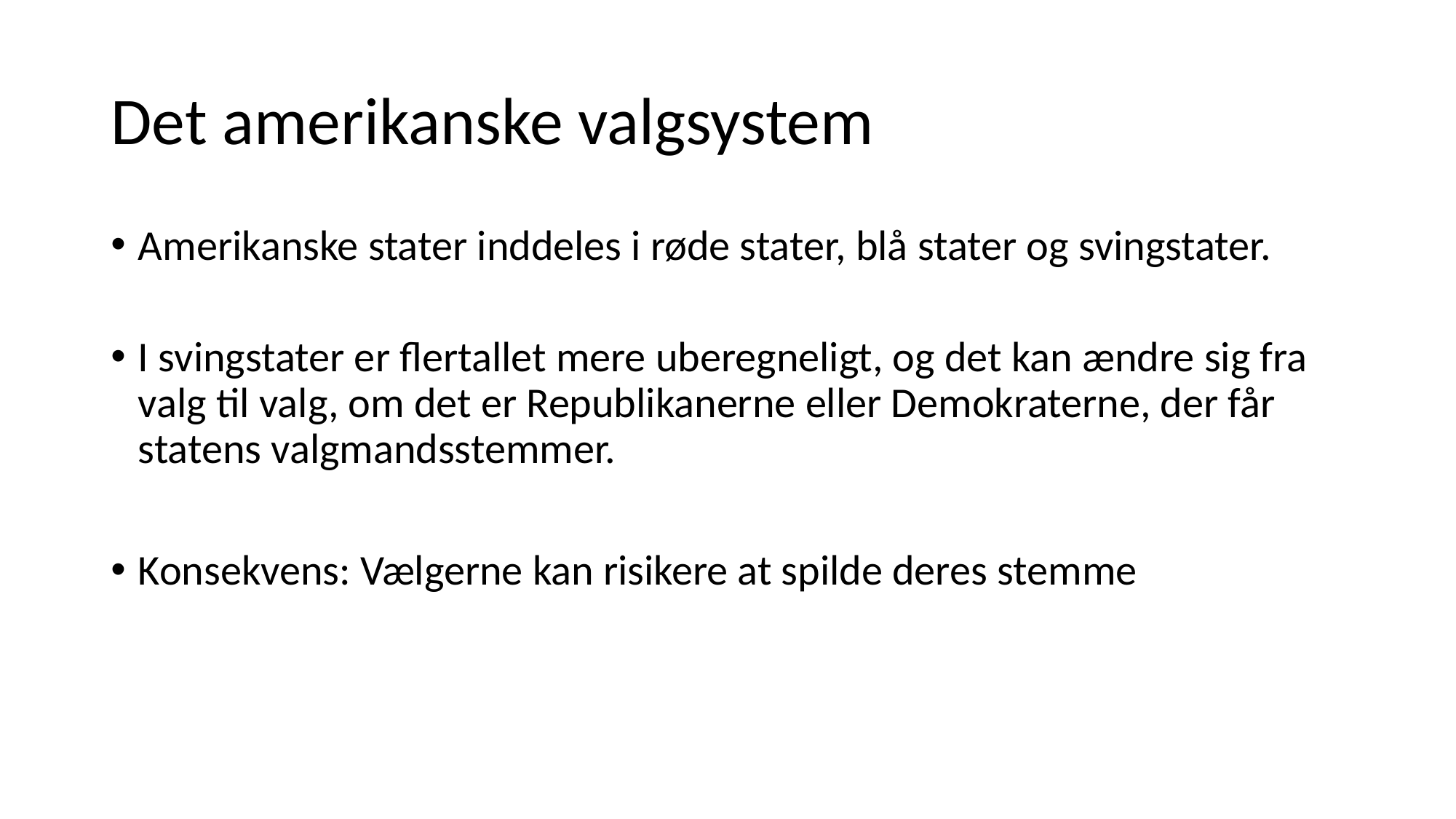

# Det amerikanske valgsystem
Amerikanske stater inddeles i røde stater, blå stater og svingstater.
I svingstater er flertallet mere uberegneligt, og det kan ændre sig fra valg til valg, om det er Republikanerne eller Demokraterne, der får statens valgmandsstemmer.

Konsekvens: Vælgerne kan risikere at spilde deres stemme